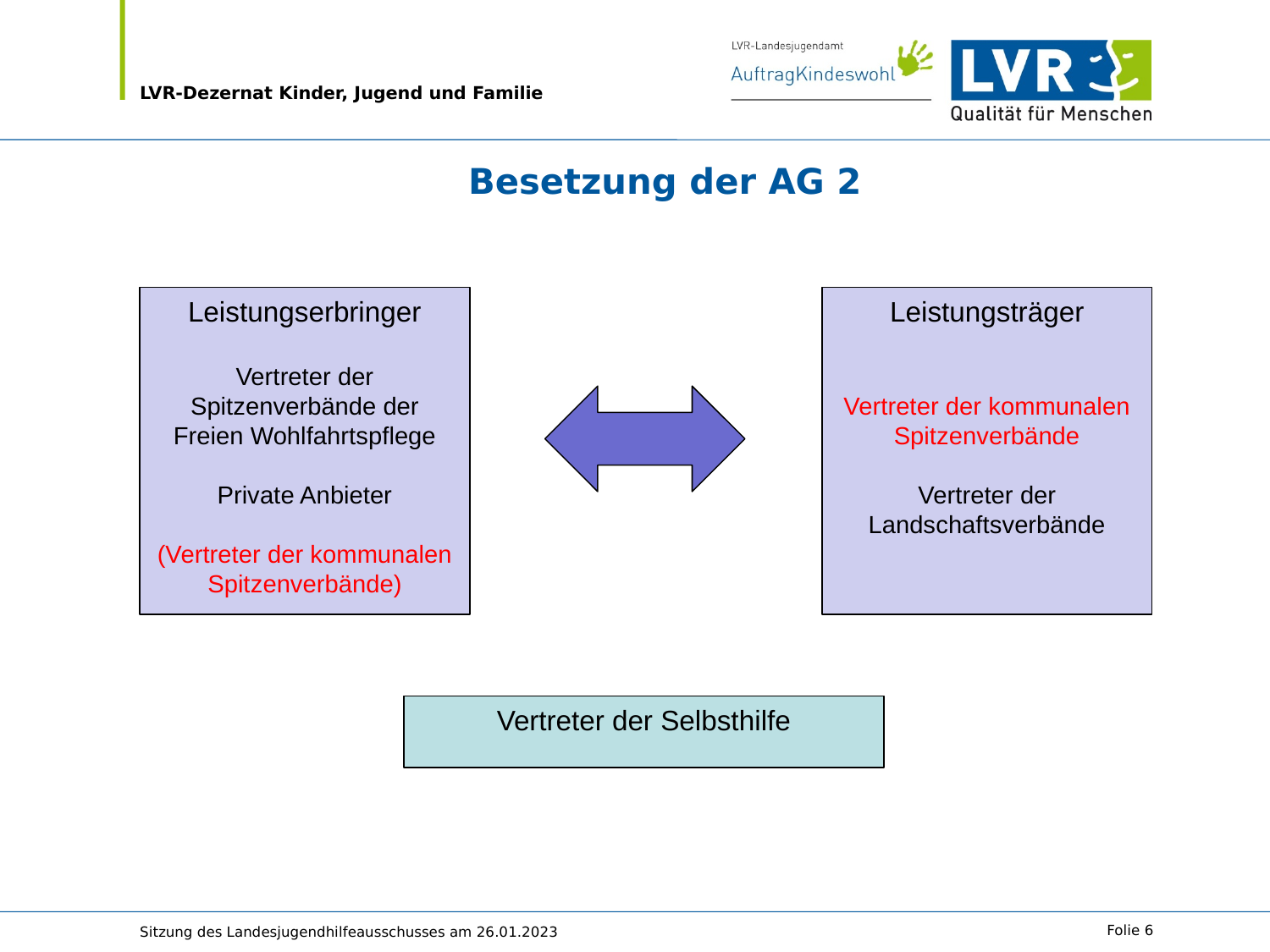

# Besetzung der AG 2
Leistungserbringer

Vertreter der Spitzenverbände der Freien Wohlfahrtspflege

Private Anbieter

(Vertreter der kommunalen Spitzenverbände)

Leistungsträger

Vertreter der kommunalen Spitzenverbände

Vertreter der Landschaftsverbände

Vertreter der Selbsthilfe

Sitzung des Landesjugendhilfeausschusses am 26.01.2023
Folie 6